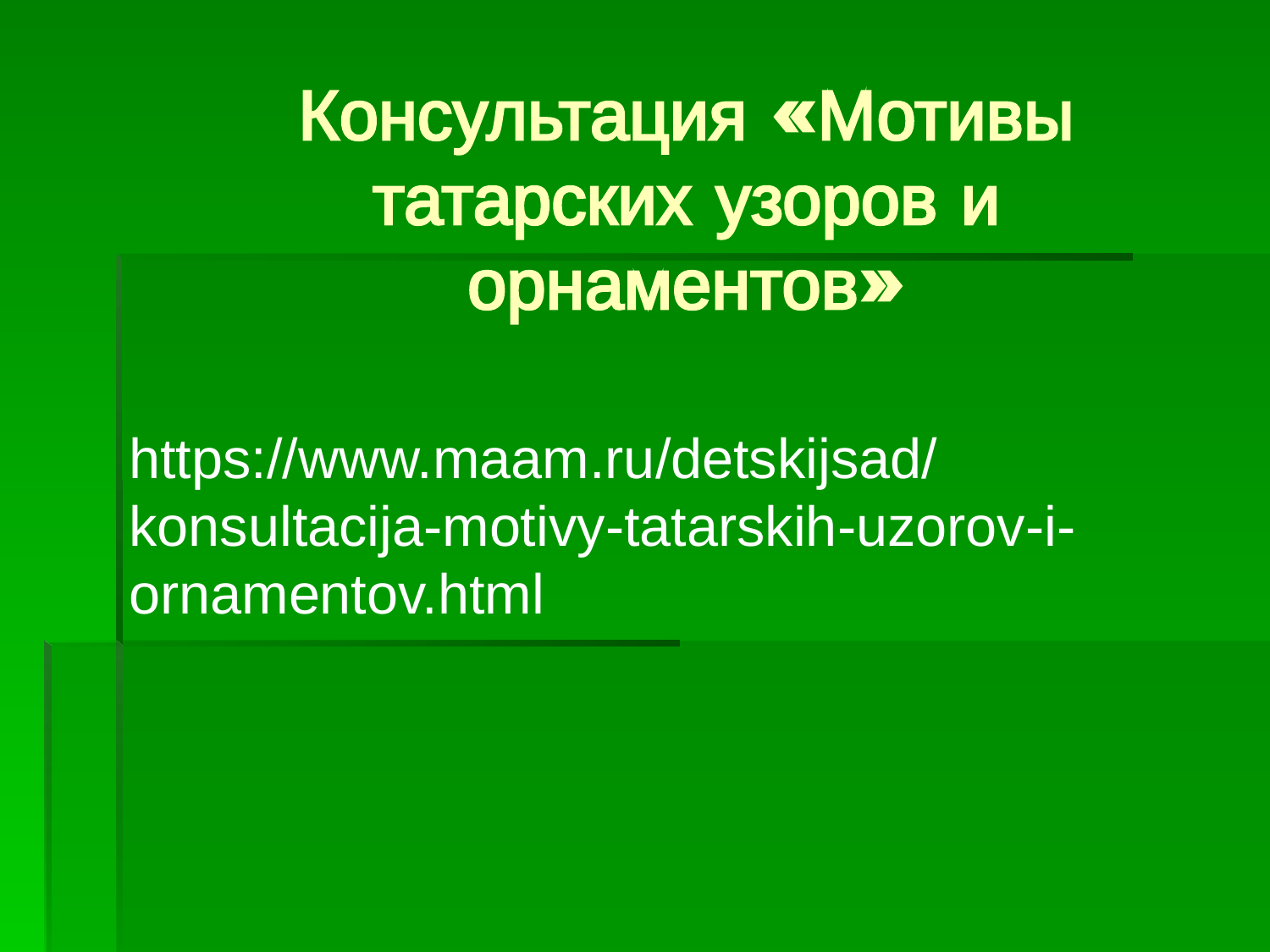

# Консультация «Мотивы татарских узоров и орнаментов»
https://www.maam.ru/detskijsad/konsultacija-motivy-tatarskih-uzorov-i-ornamentov.html